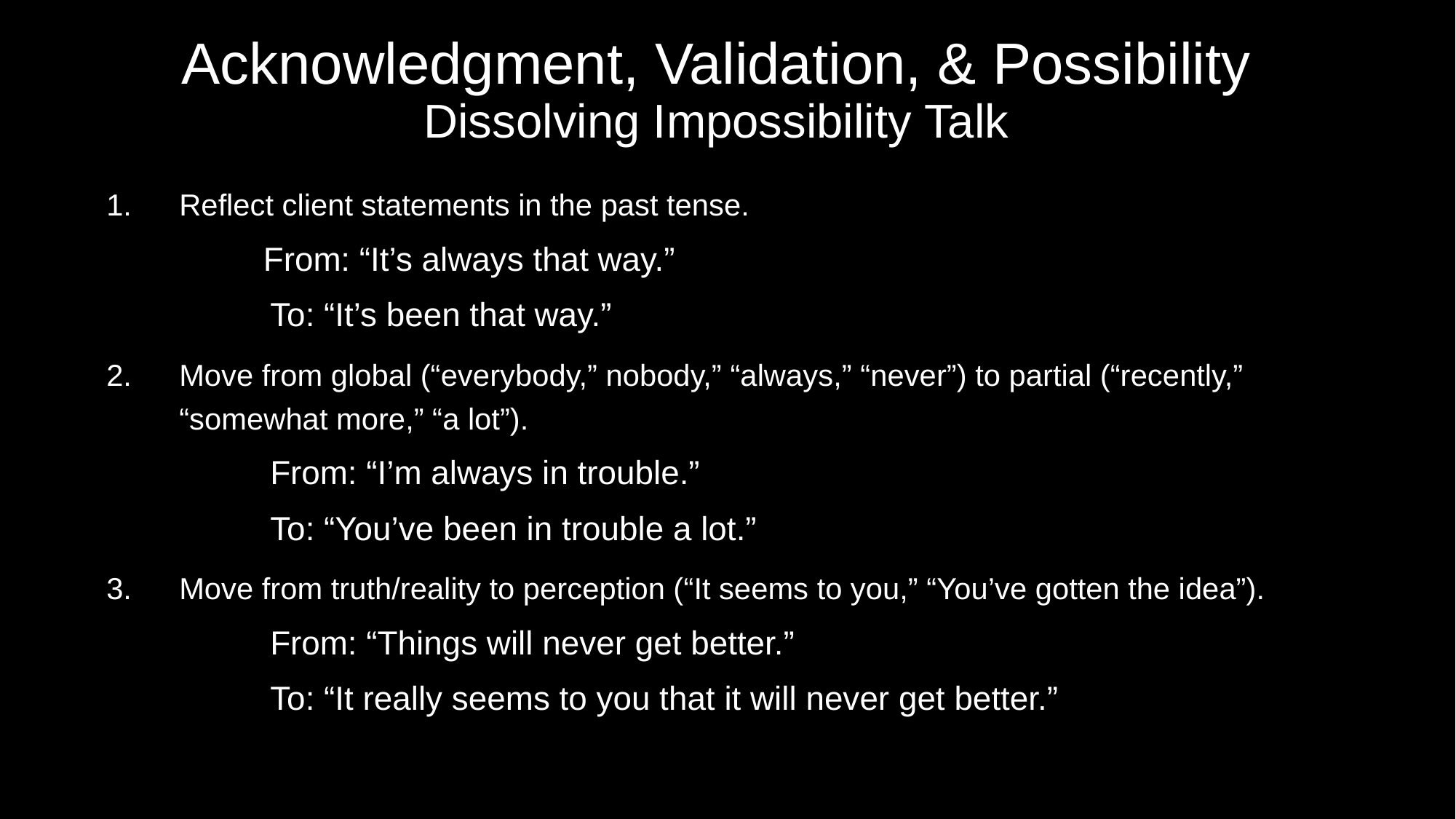

# Acknowledgment, Validation, & Possibility Dissolving Impossibility Talk
Reflect client statements in the past tense.
	From: “It’s always that way.”
	To: “It’s been that way.”
Move from global (“everybody,” nobody,” “always,” “never”) to partial (“recently,” “somewhat more,” “a lot”).
	From: “I’m always in trouble.”
	To: “You’ve been in trouble a lot.”
Move from truth/reality to perception (“It seems to you,” “You’ve gotten the idea”).
	From: “Things will never get better.”
	To: “It really seems to you that it will never get better.”